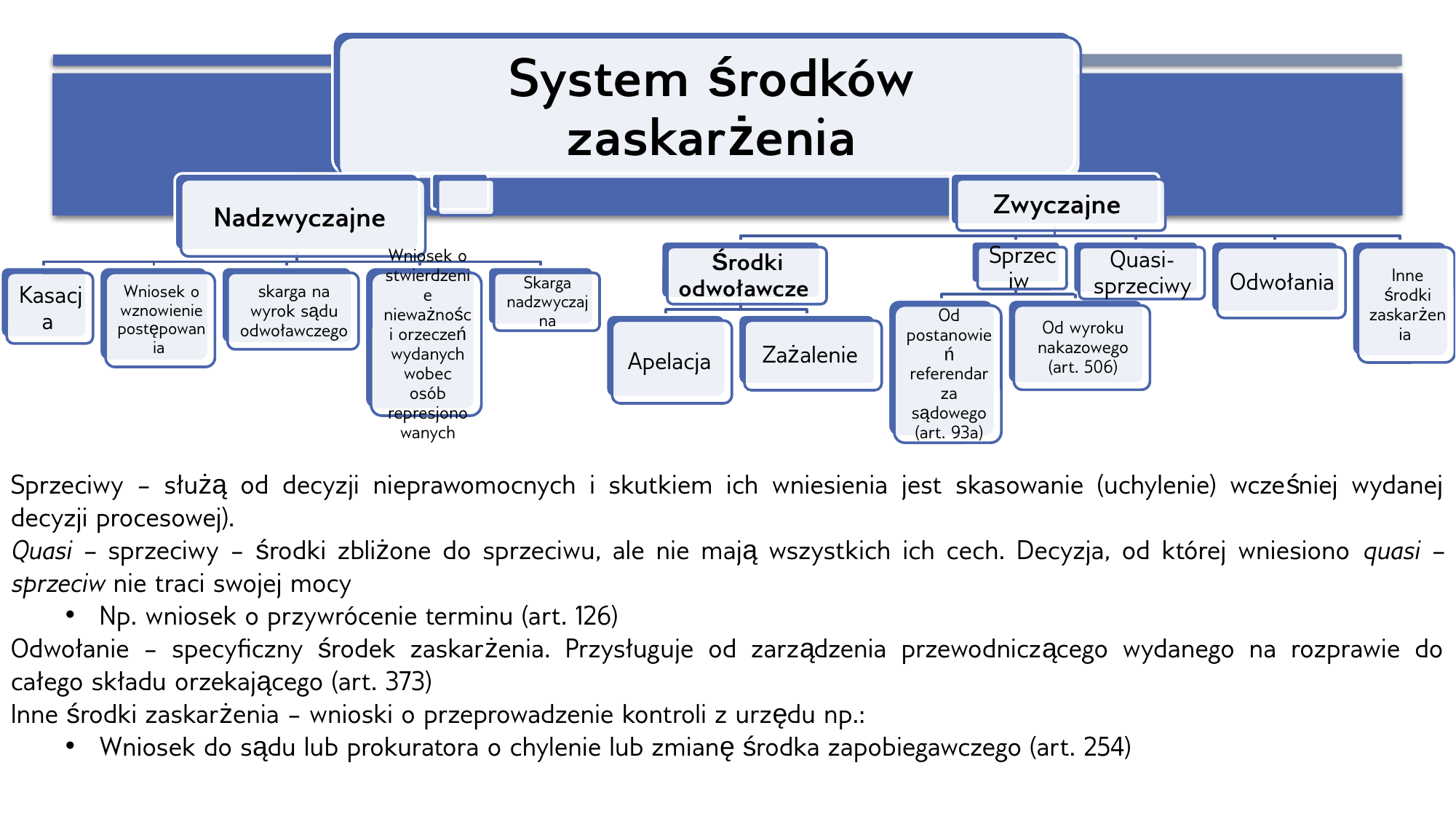

System środków zaskarżenia
Nadzwyczajne
Kasacja
Wniosek o wznowienie postępowania
skarga na wyrok sądu odwoławczego
Wniosek o stwierdzenie nieważności orzeczeń wydanych wobec osób represjonowanych
Skarga nadzwyczajna

Zwyczajne
Środki odwoławcze
Apelacja
Zażalenie
Sprzeciw
Od postanowień referendarza sądowego (art. 93a)
Od wyroku nakazowego (art. 506)
Quasi-sprzeciwy
Odwołania
Inne środki zaskarżenia
Sprzeciwy – służą od decyzji nieprawomocnych i skutkiem ich wniesienia jest skasowanie (uchylenie) wcześniej wydanej decyzji procesowej).
Quasi – sprzeciwy – środki zbliżone do sprzeciwu, ale nie mają wszystkich ich cech. Decyzja, od której wniesiono quasi – sprzeciw nie traci swojej mocy
Np. wniosek o przywrócenie terminu (art. 126)
Odwołanie – specyficzny środek zaskarżenia. Przysługuje od zarządzenia przewodniczącego wydanego na rozprawie do całego składu orzekającego (art. 373)
Inne środki zaskarżenia – wnioski o przeprowadzenie kontroli z urzędu np.:
Wniosek do sądu lub prokuratora o chylenie lub zmianę środka zapobiegawczego (art. 254)